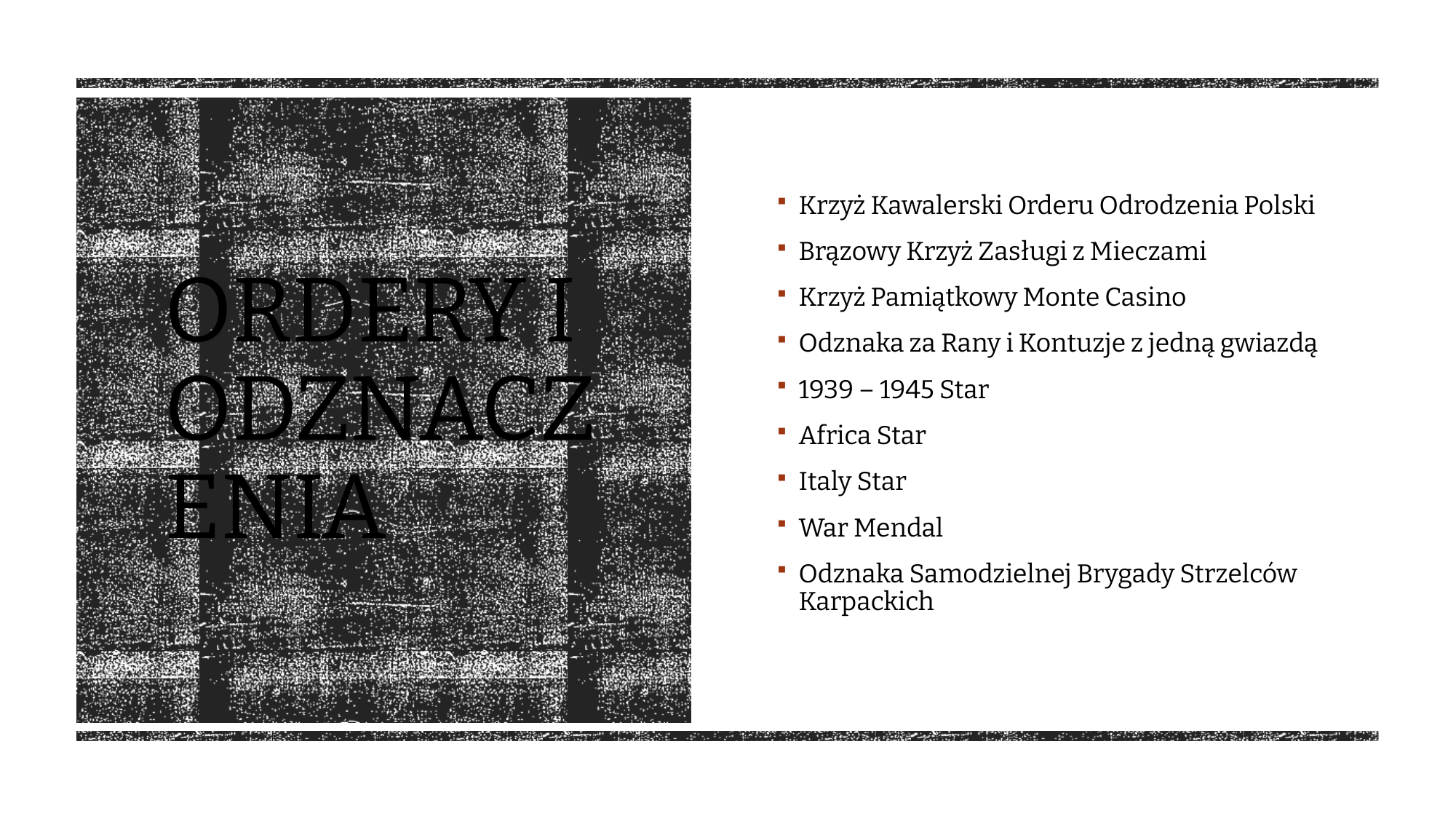

Krzyż Kawalerski Orderu Odrodzenia Polski
Brązowy Krzyż Zasługi z Mieczami
Krzyż Pamiątkowy Monte Casino
Odznaka za Rany i Kontuzje z jedną gwiazdą
1939 – 1945 Star
Africa Star
Italy Star
War Mendal
Odznaka Samodzielnej Brygady Strzelców Karpackich
# ORDERY i odznaczenia